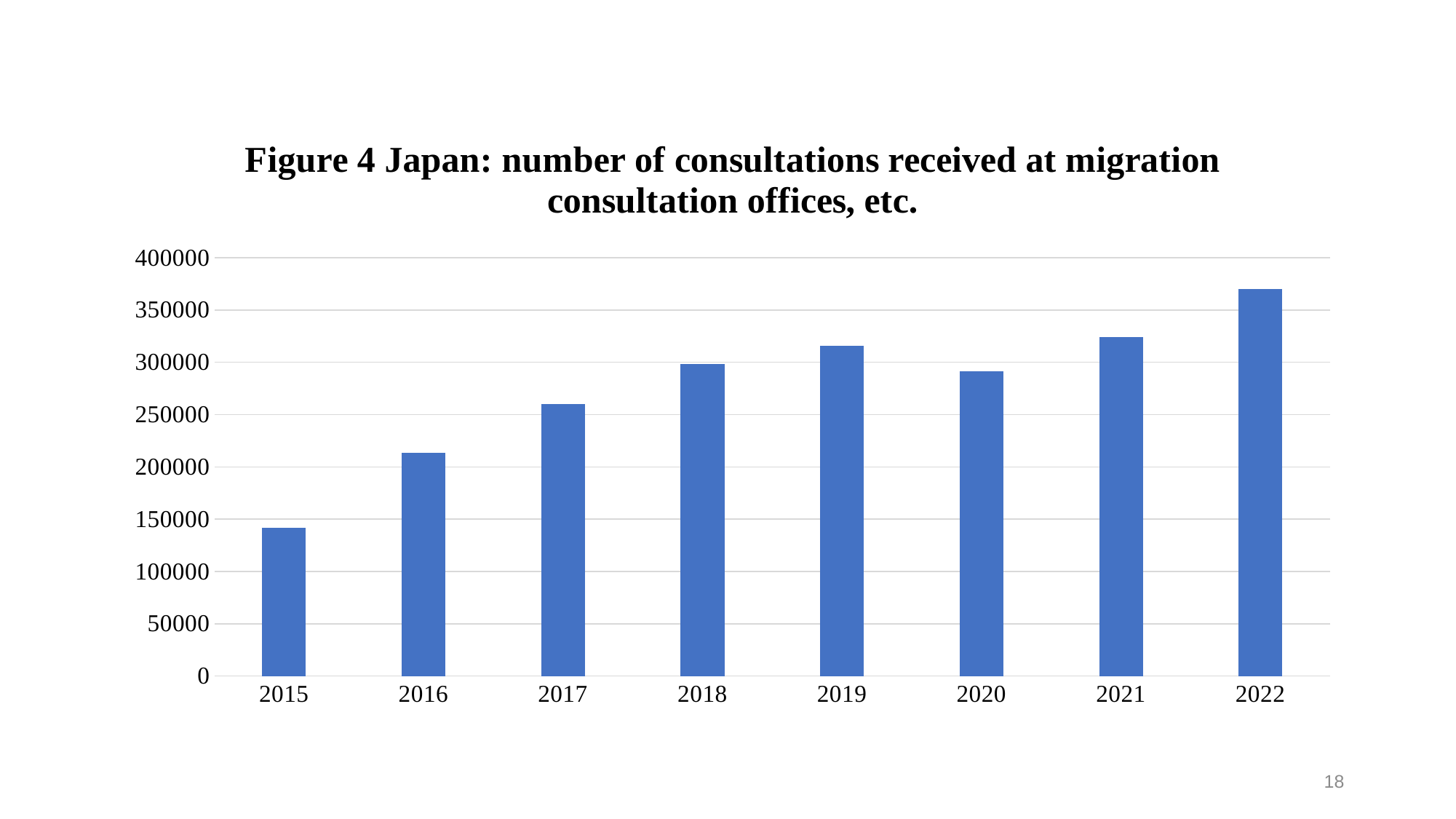

### Chart: Figure 4 Japan: number of consultations received at migration consultation offices, etc.

| Category | number |
|---|---|
| 2015 | 141683.0 |
| 2016 | 213469.0 |
| 2017 | 260166.0 |
| 2018 | 298132.0 |
| 2019 | 315744.0 |
| 2020 | 291082.0 |
| 2021 | 323931.0 |
| 2022 | 370332.0 |
18